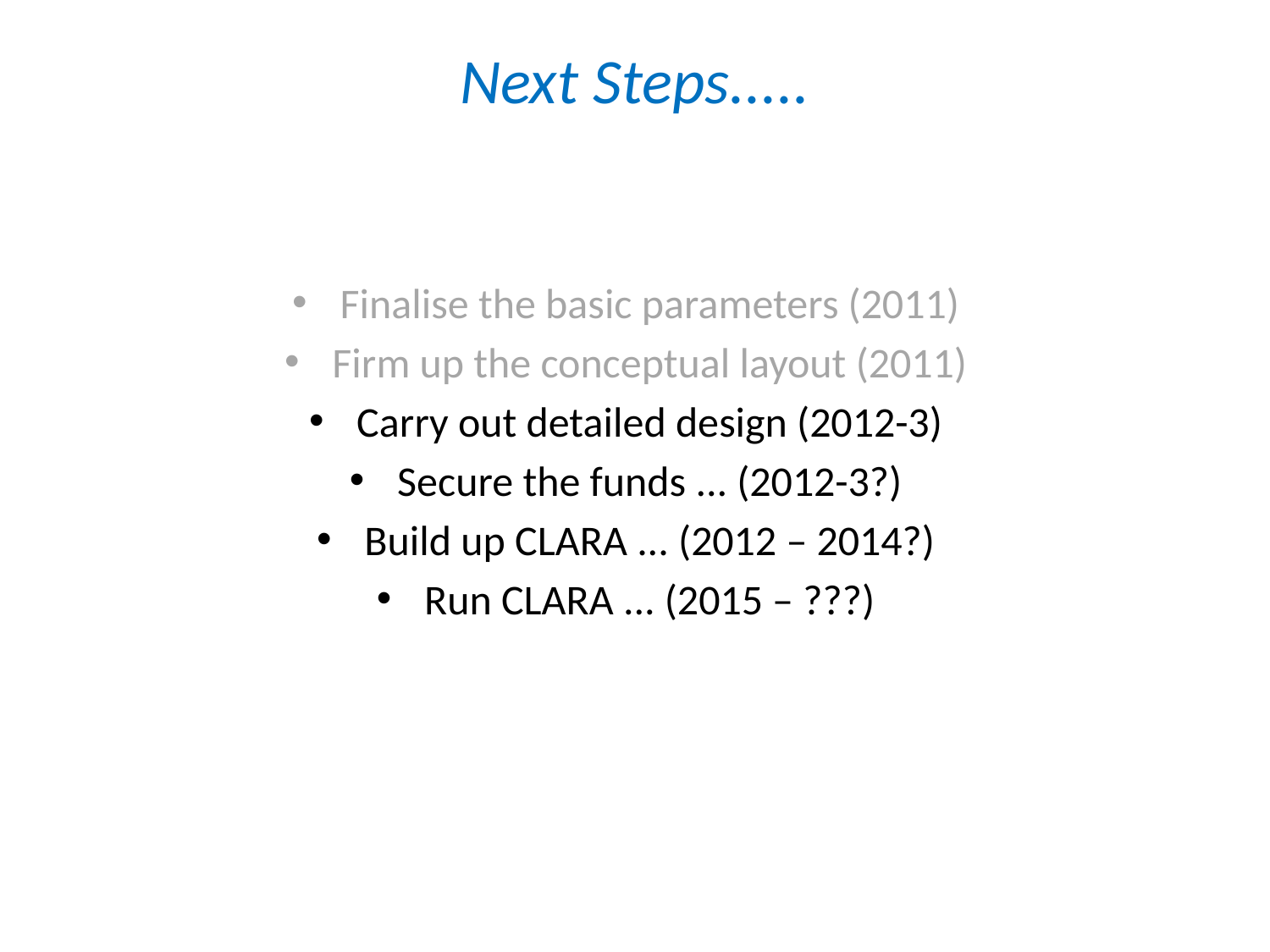

# Next Steps.....
Finalise the basic parameters (2011)
Firm up the conceptual layout (2011)
Carry out detailed design (2012-3)
Secure the funds ... (2012-3?)
Build up CLARA ... (2012 – 2014?)
Run CLARA ... (2015 – ???)